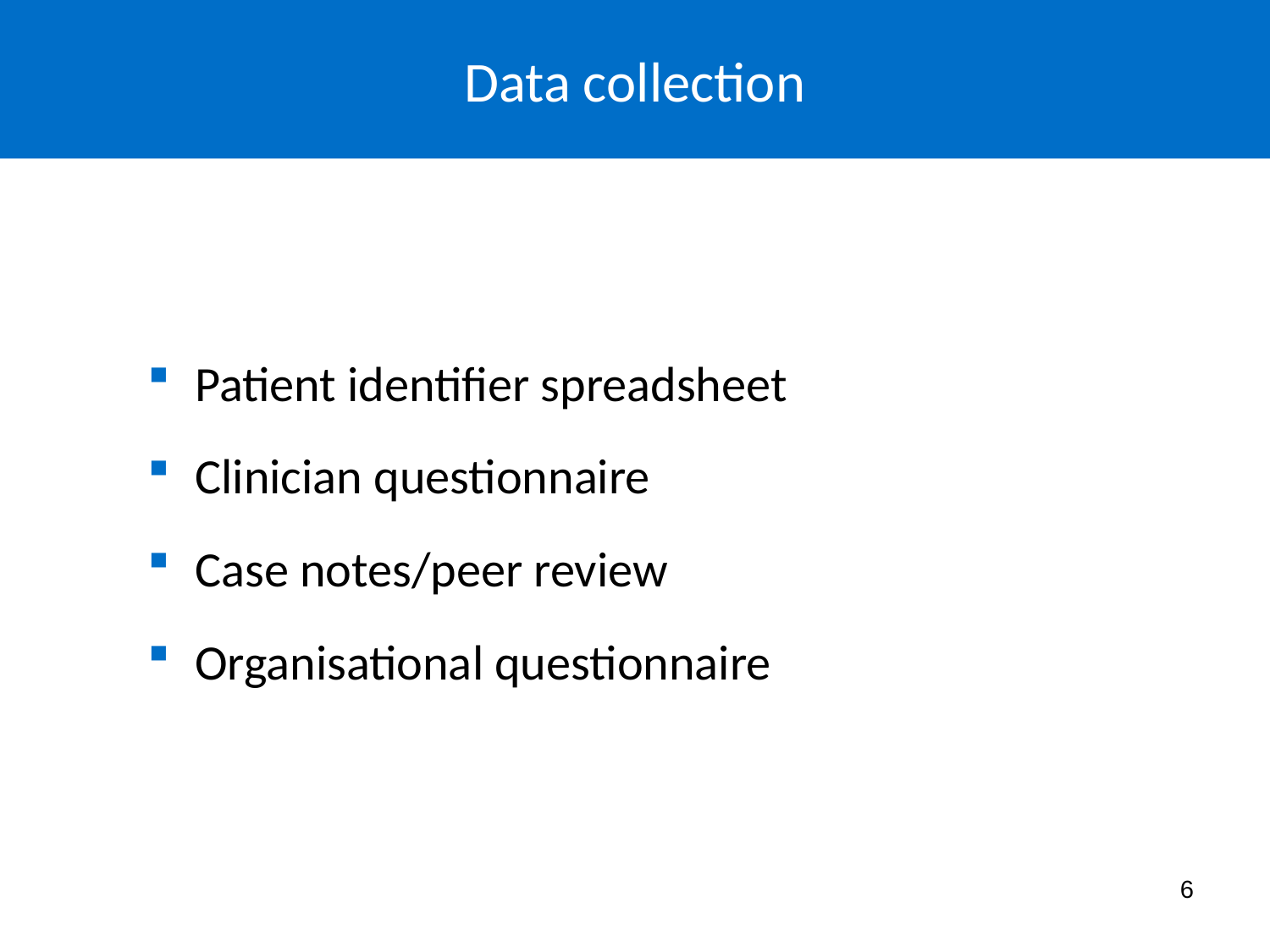

# Data collection
Study aim
Patient identifier spreadsheet
Clinician questionnaire
Case notes/peer review
Organisational questionnaire

6